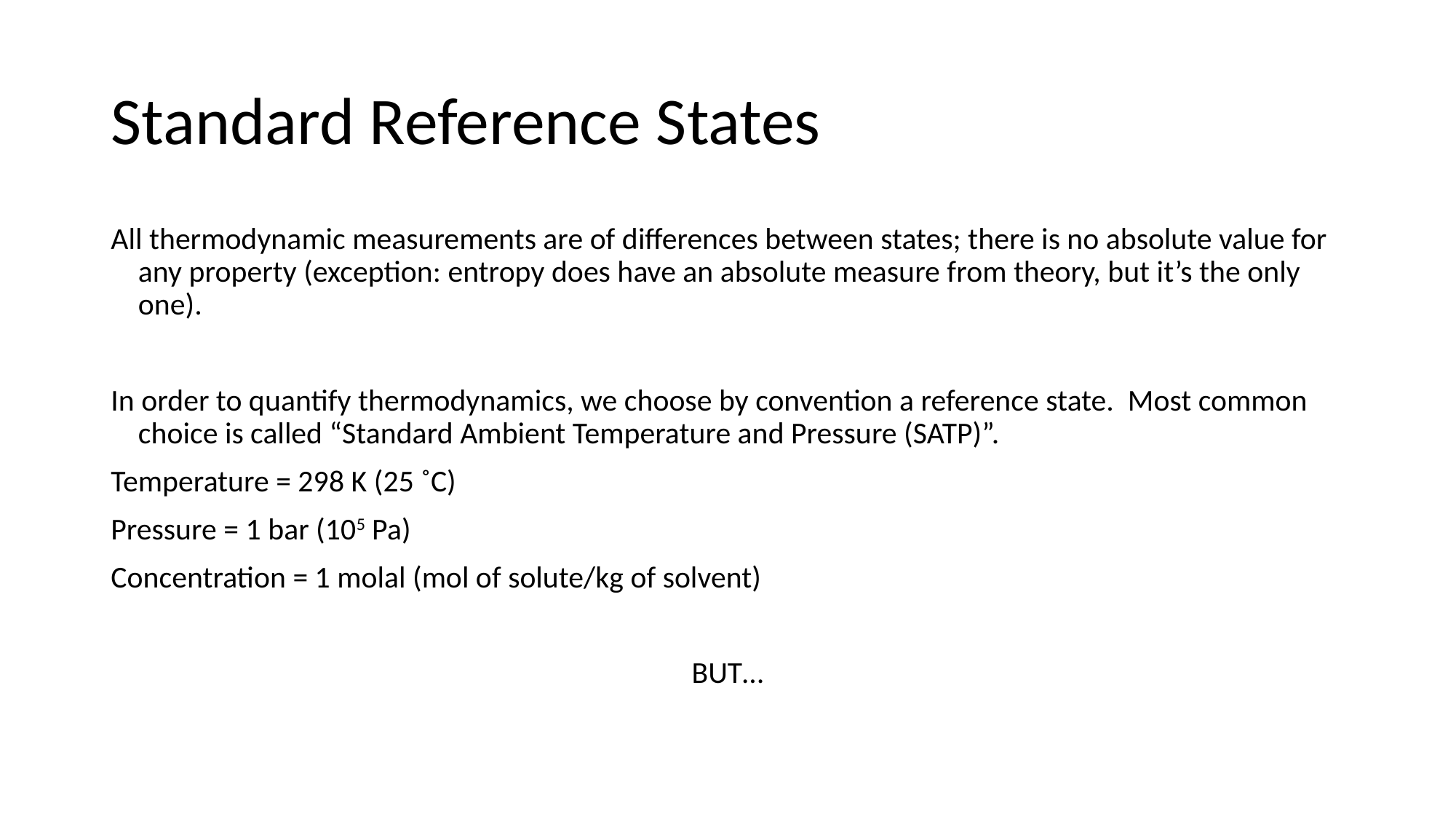

# Standard Reference States
All thermodynamic measurements are of differences between states; there is no absolute value for any property (exception: entropy does have an absolute measure from theory, but it’s the only one).

In order to quantify thermodynamics, we choose by convention a reference state.  Most common choice is called “Standard Ambient Temperature and Pressure (SATP)”.
Temperature = 298 K (25 ˚C)
Pressure = 1 bar (105 Pa)
Concentration = 1 molal (mol of solute/kg of solvent)

BUT…